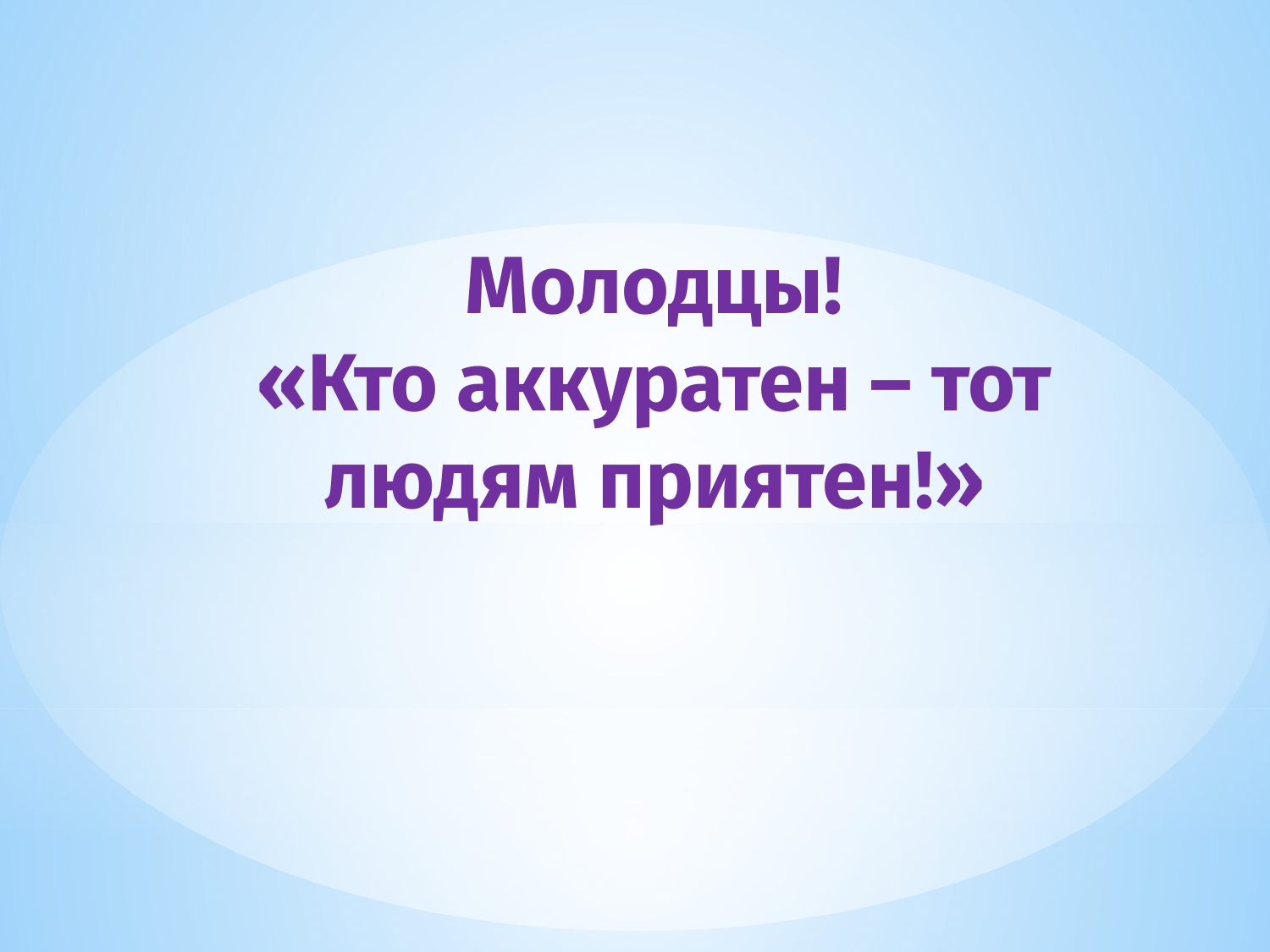

# Молодцы! «Кто аккуратен – тот людям приятен!»